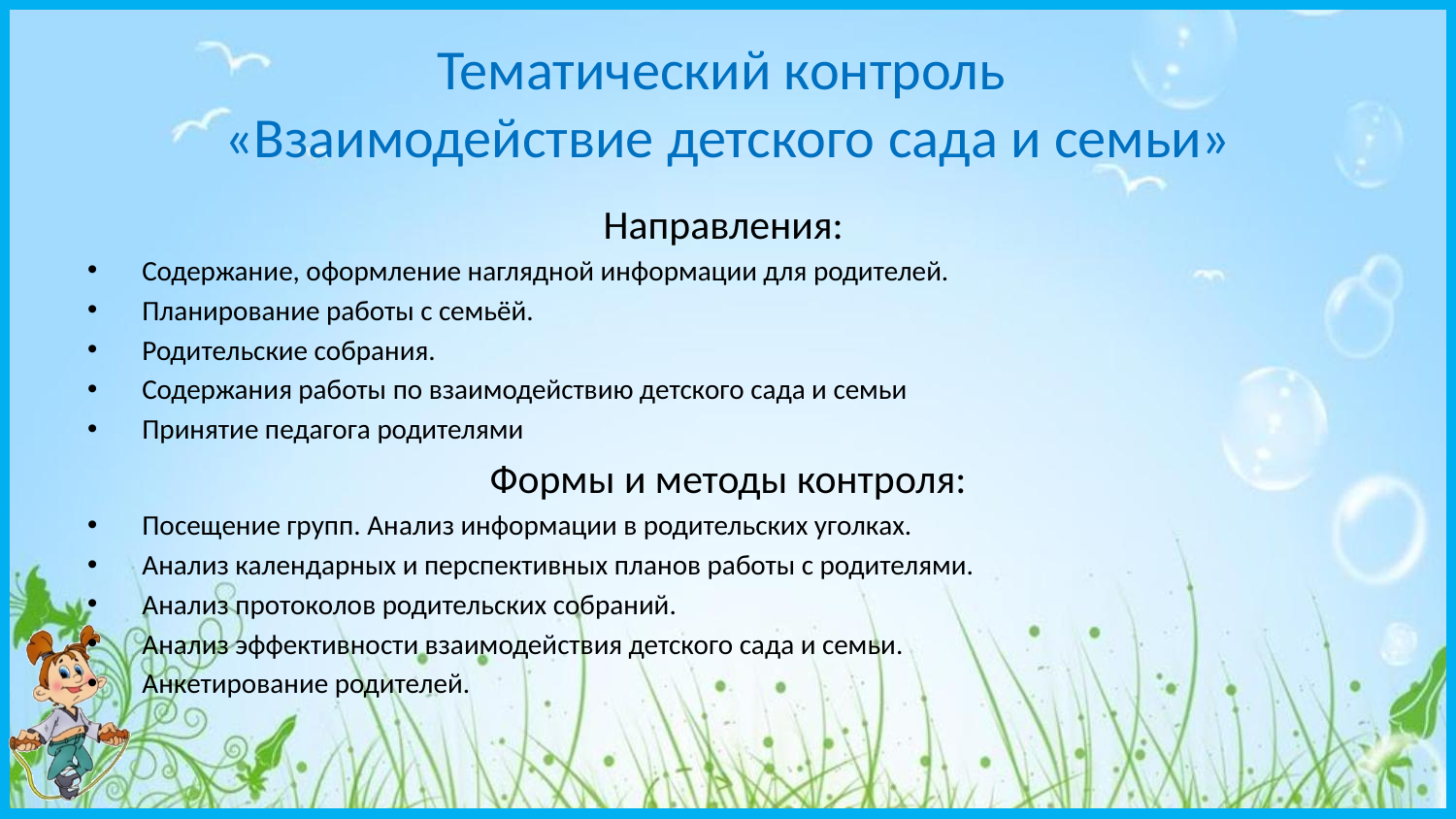

# Тематический контроль «Взаимодействие детского сада и семьи»
Направления:
Содержание, оформление наглядной информации для родителей.
Планирование работы с семьёй.
Родительские собрания.
Содержания работы по взаимодействию детского сада и семьи
Принятие педагога родителями
Формы и методы контроля:
Посещение групп. Анализ информации в родительских уголках.
Анализ календарных и перспективных планов работы с родителями.
Анализ протоколов родительских собраний.
Анализ эффективности взаимодействия детского сада и семьи.
Анкетирование родителей.